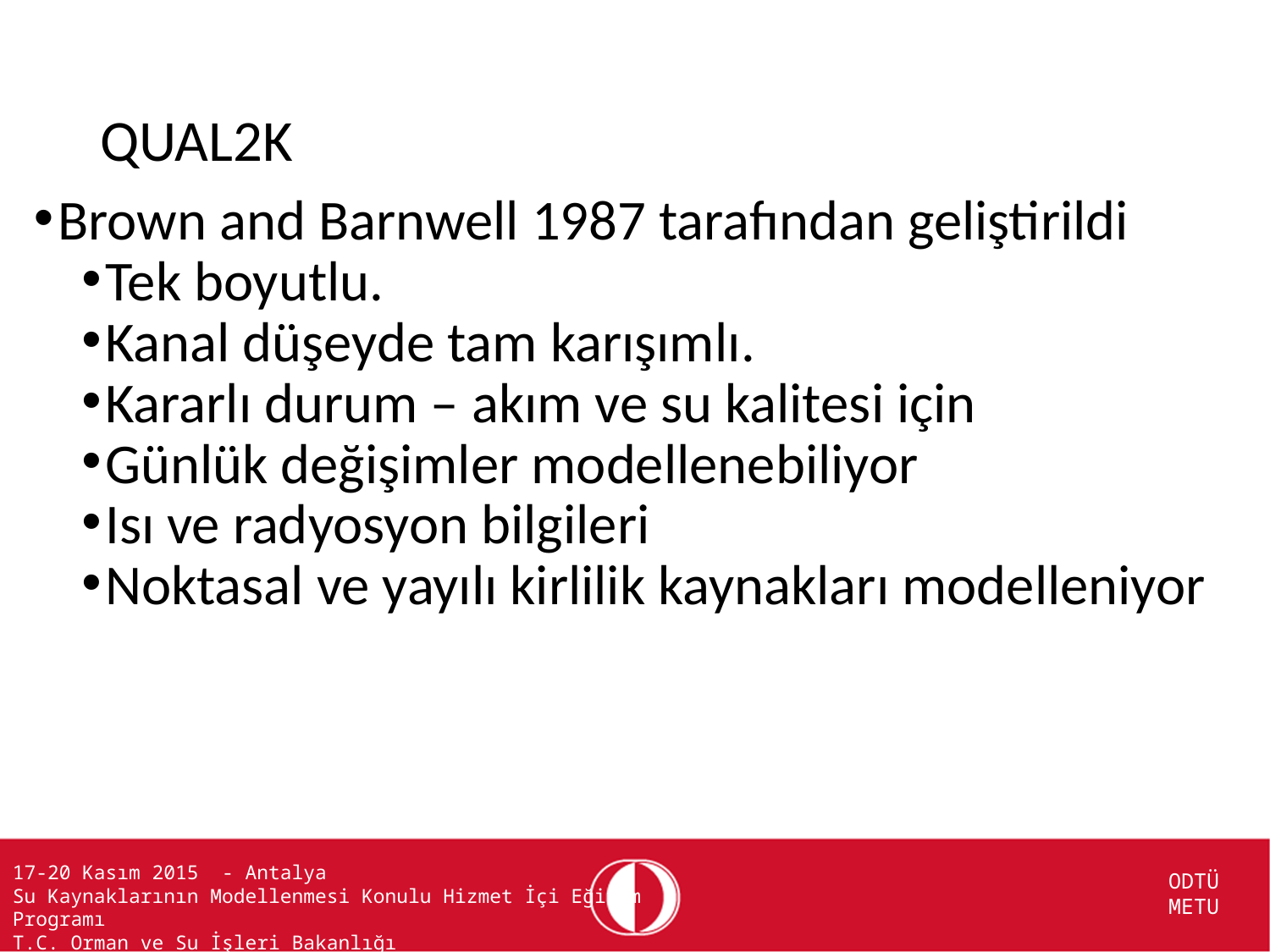

# QUAL2K
Brown and Barnwell 1987 tarafından geliştirildi
Tek boyutlu.
Kanal düşeyde tam karışımlı.
Kararlı durum – akım ve su kalitesi için
Günlük değişimler modellenebiliyor
Isı ve radyosyon bilgileri
Noktasal ve yayılı kirlilik kaynakları modelleniyor

17-20 Kasım 2015  - Antalya
Su Kaynaklarının Modellenmesi Konulu Hizmet İçi Eğitim Programı
T.C. Orman ve Su İşleri Bakanlığı
			ODTÜ
			METU